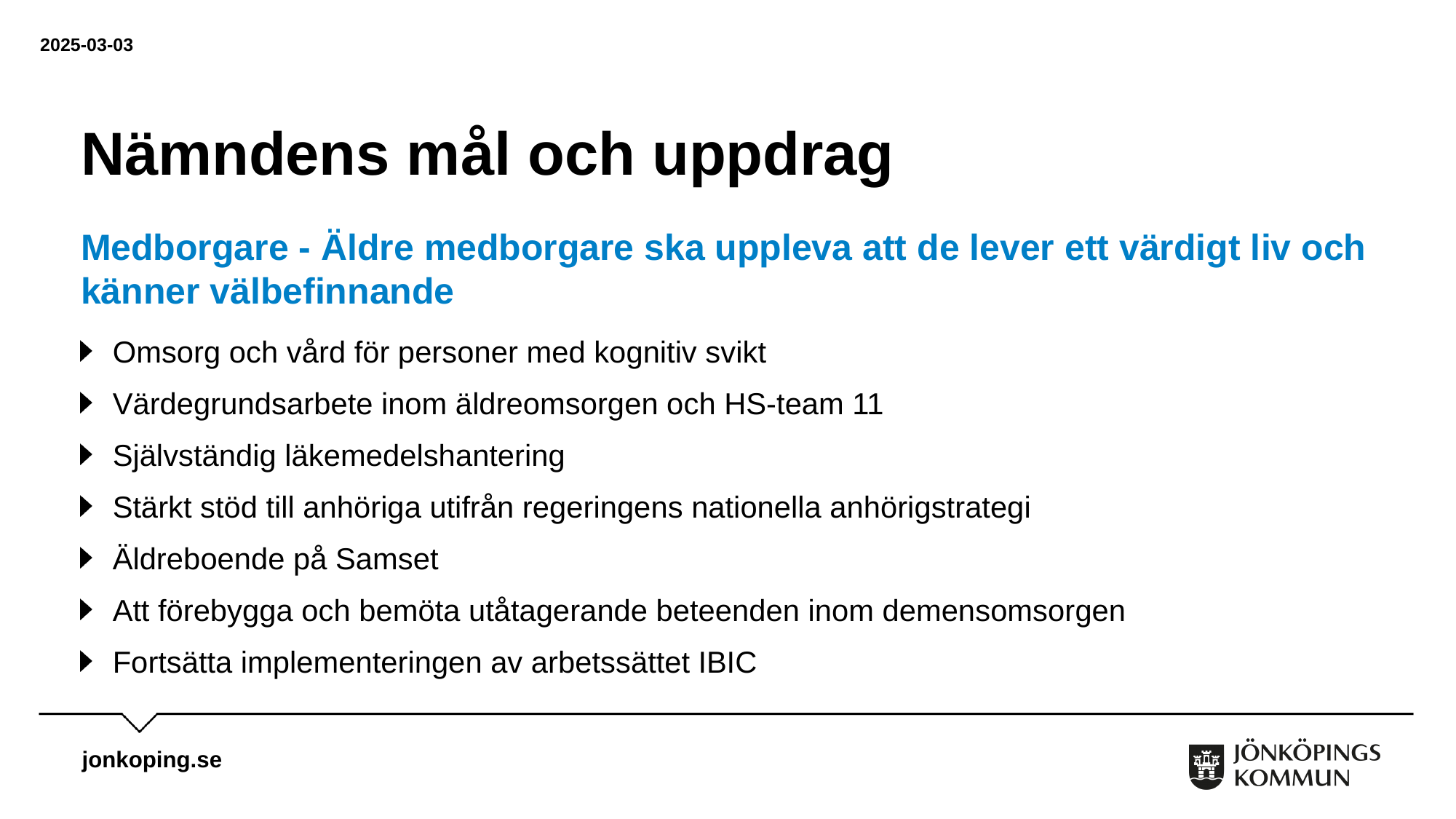

2025-03-03
# Nämndens mål och uppdrag
Medborgare - Äldre medborgare ska uppleva att de lever ett värdigt liv och känner välbefinnande
Omsorg och vård för personer med kognitiv svikt
Värdegrundsarbete inom äldreomsorgen och HS-team 11
Självständig läkemedelshantering
Stärkt stöd till anhöriga utifrån regeringens nationella anhörigstrategi
Äldreboende på Samset
Att förebygga och bemöta utåtagerande beteenden inom demensomsorgen
Fortsätta implementeringen av arbetssättet IBIC